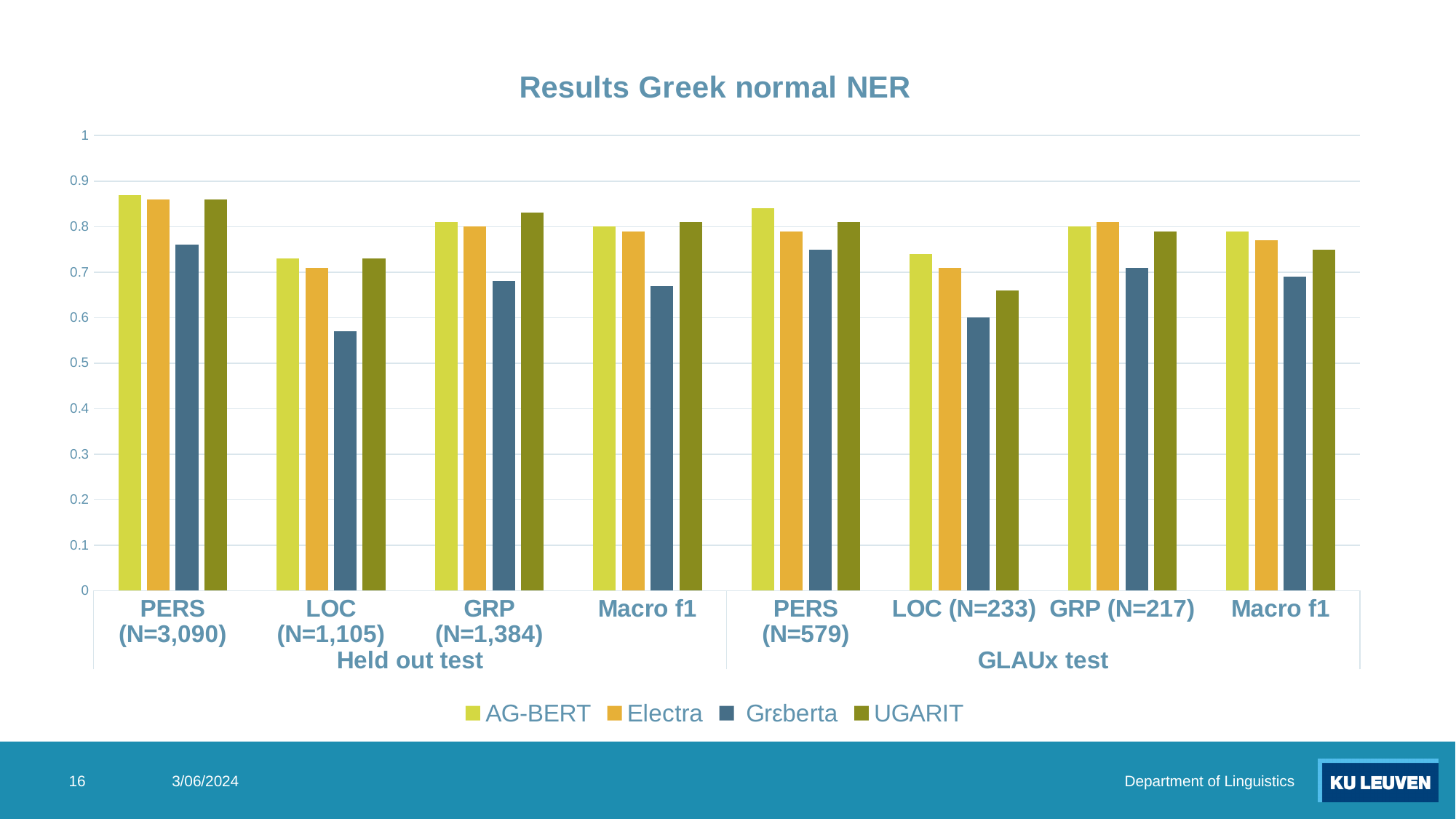

### Chart: Results Greek normal NER

| Category | AG-BERT | Electra |  Grεberta | UGARIT |
|---|---|---|---|---|
| PERS (N=3,090) | 0.87 | 0.86 | 0.76 | 0.86 |
| LOC (N=1,105) | 0.73 | 0.71 | 0.57 | 0.73 |
| GRP (N=1,384) | 0.81 | 0.8 | 0.68 | 0.83 |
| Macro f1 | 0.8 | 0.79 | 0.67 | 0.81 |
| PERS (N=579) | 0.84 | 0.79 | 0.75 | 0.81 |
| LOC (N=233) | 0.74 | 0.71 | 0.6 | 0.66 |
| GRP (N=217) | 0.8 | 0.81 | 0.71 | 0.79 |
| Macro f1 | 0.79 | 0.77 | 0.69 | 0.75 |
16
3/06/2024
Department of Linguistics